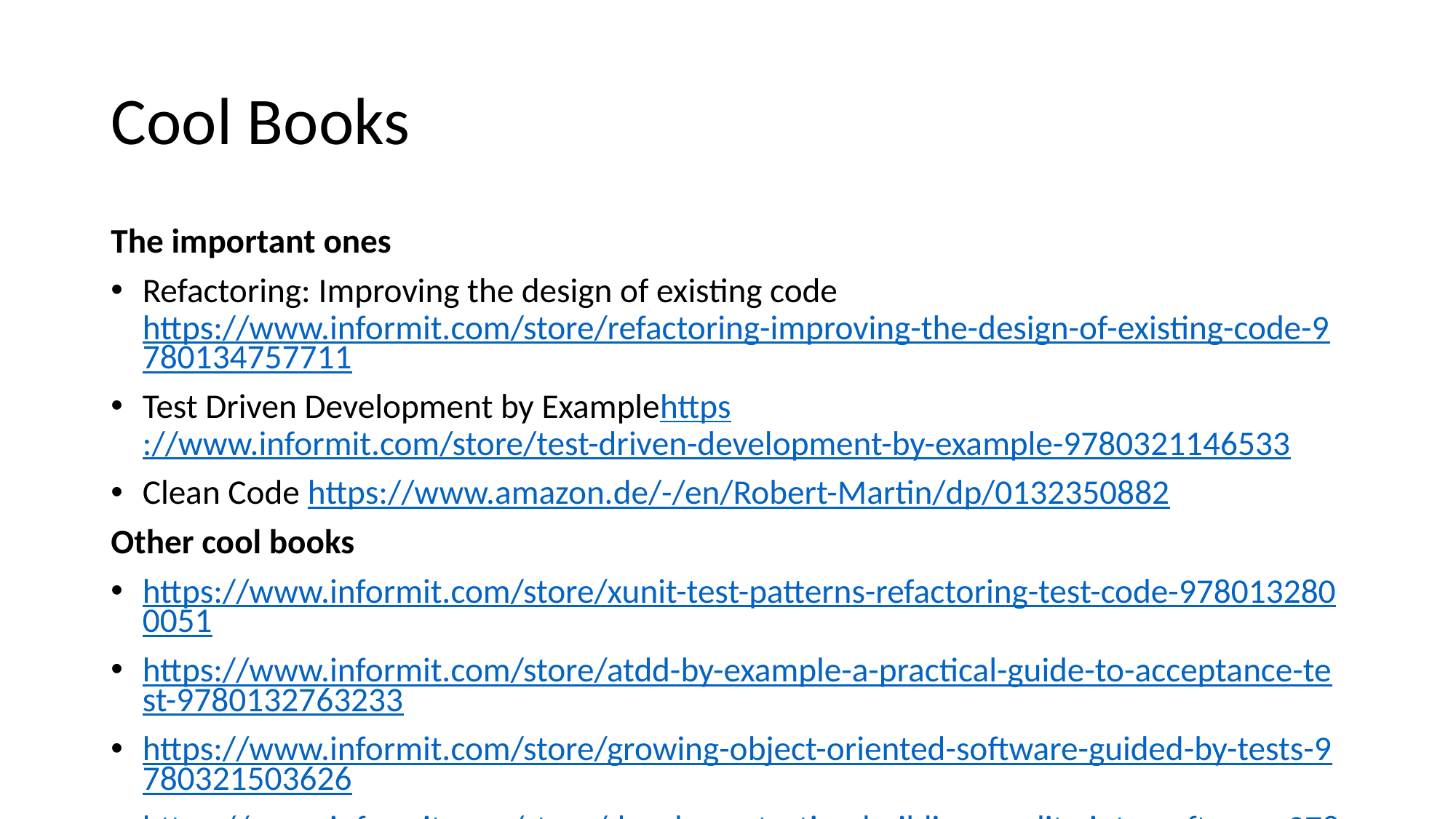

# Cool Books
The important ones
Refactoring: Improving the design of existing code https://www.informit.com/store/refactoring-improving-the-design-of-existing-code-9780134757711
Test Driven Development by Examplehttps://www.informit.com/store/test-driven-development-by-example-9780321146533
Clean Code https://www.amazon.de/-/en/Robert-Martin/dp/0132350882
Other cool books
https://www.informit.com/store/xunit-test-patterns-refactoring-test-code-9780132800051
https://www.informit.com/store/atdd-by-example-a-practical-guide-to-acceptance-test-9780132763233
https://www.informit.com/store/growing-object-oriented-software-guided-by-tests-9780321503626
https://www.informit.com/store/developer-testing-building-quality-into-software-9780134291062#